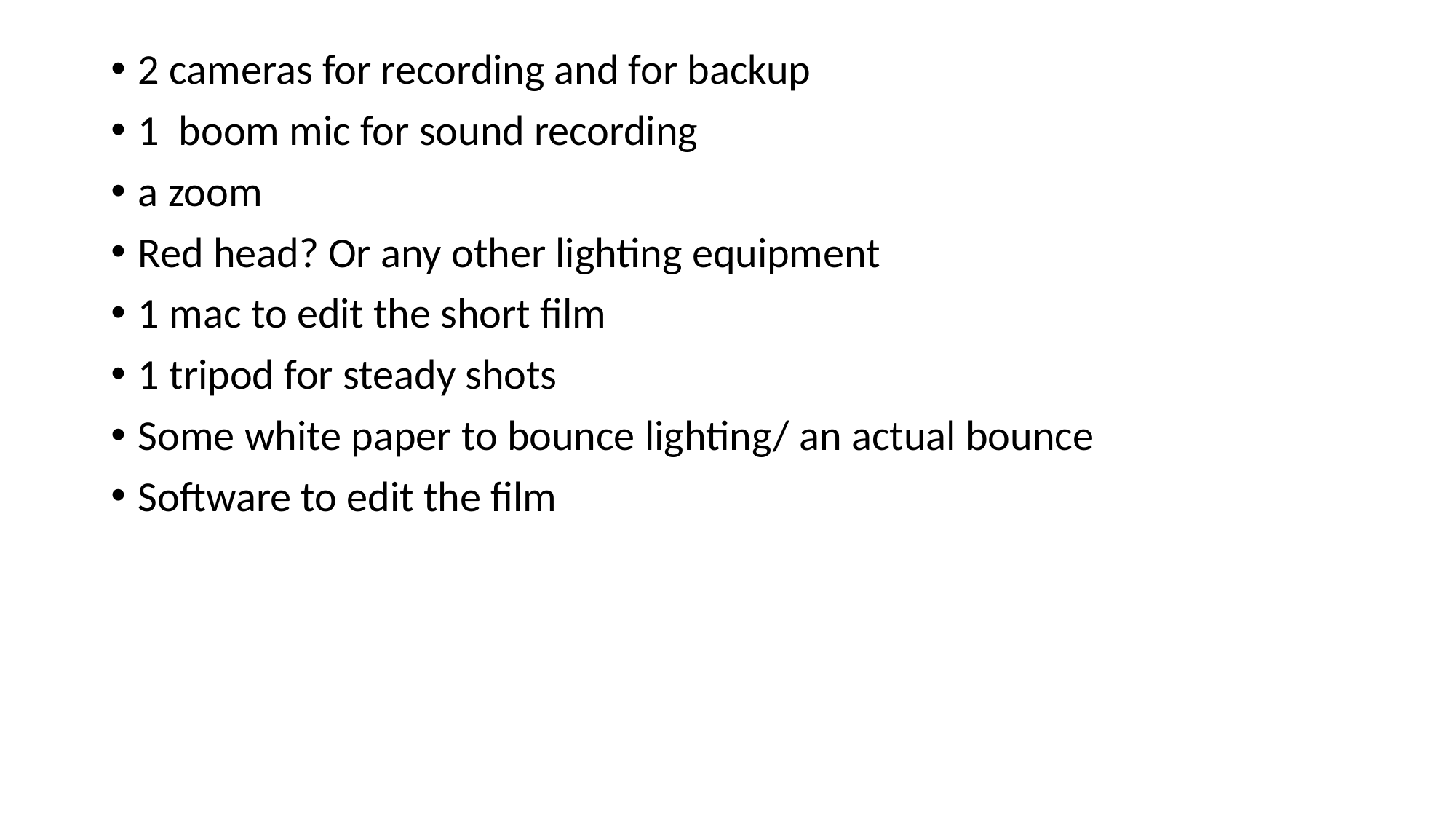

2 cameras for recording and for backup
1  boom mic for sound recording
a zoom
Red head? Or any other lighting equipment
1 mac to edit the short film
1 tripod for steady shots
Some white paper to bounce lighting/ an actual bounce
Software to edit the film